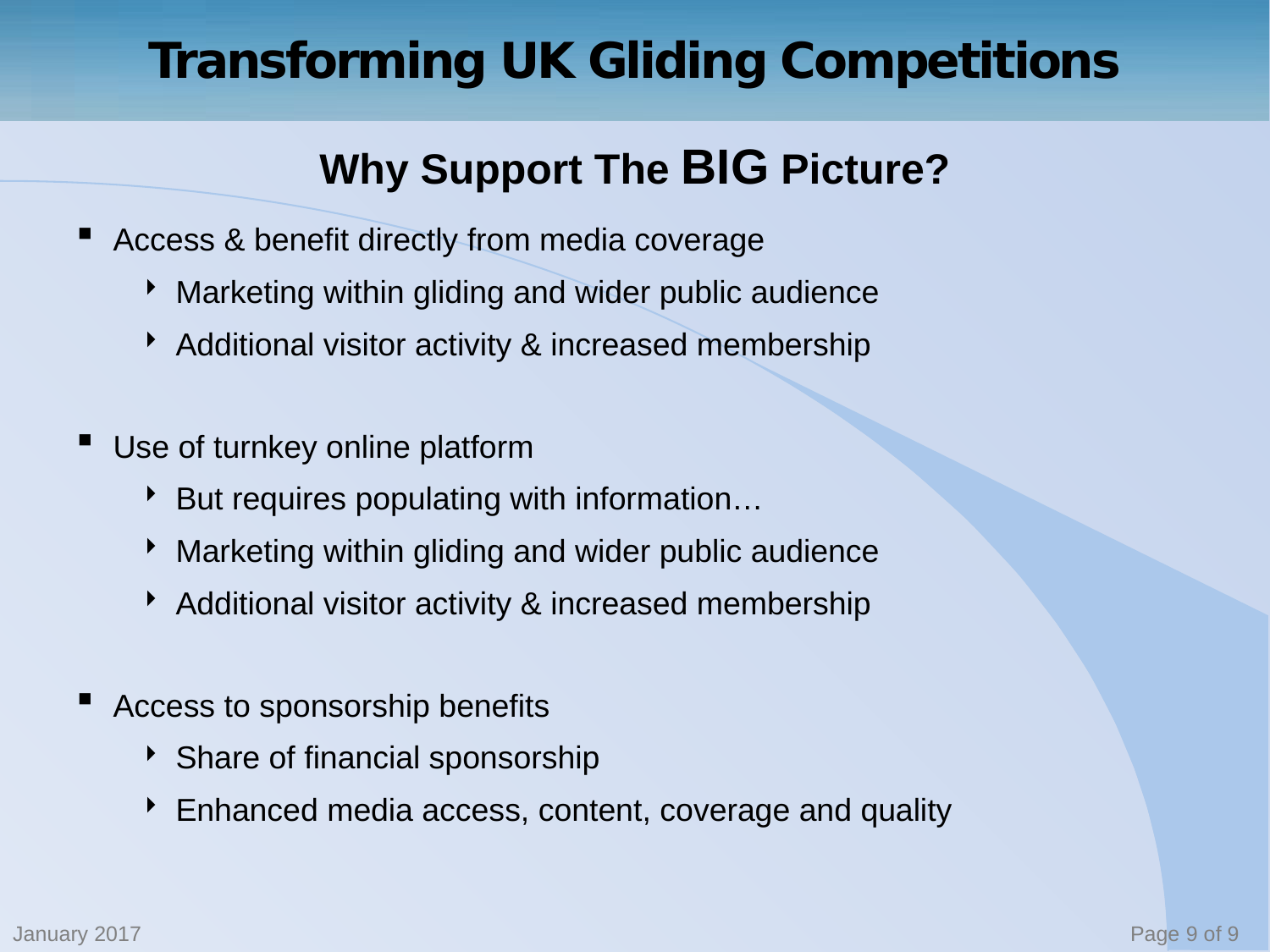

# Why Support The BIG Picture?
Access & benefit directly from media coverage
Marketing within gliding and wider public audience
Additional visitor activity & increased membership

Use of turnkey online platform
But requires populating with information…
Marketing within gliding and wider public audience
Additional visitor activity & increased membership

Access to sponsorship benefits
Share of financial sponsorship
Enhanced media access, content, coverage and quality
January 2017
Page 9 of 9